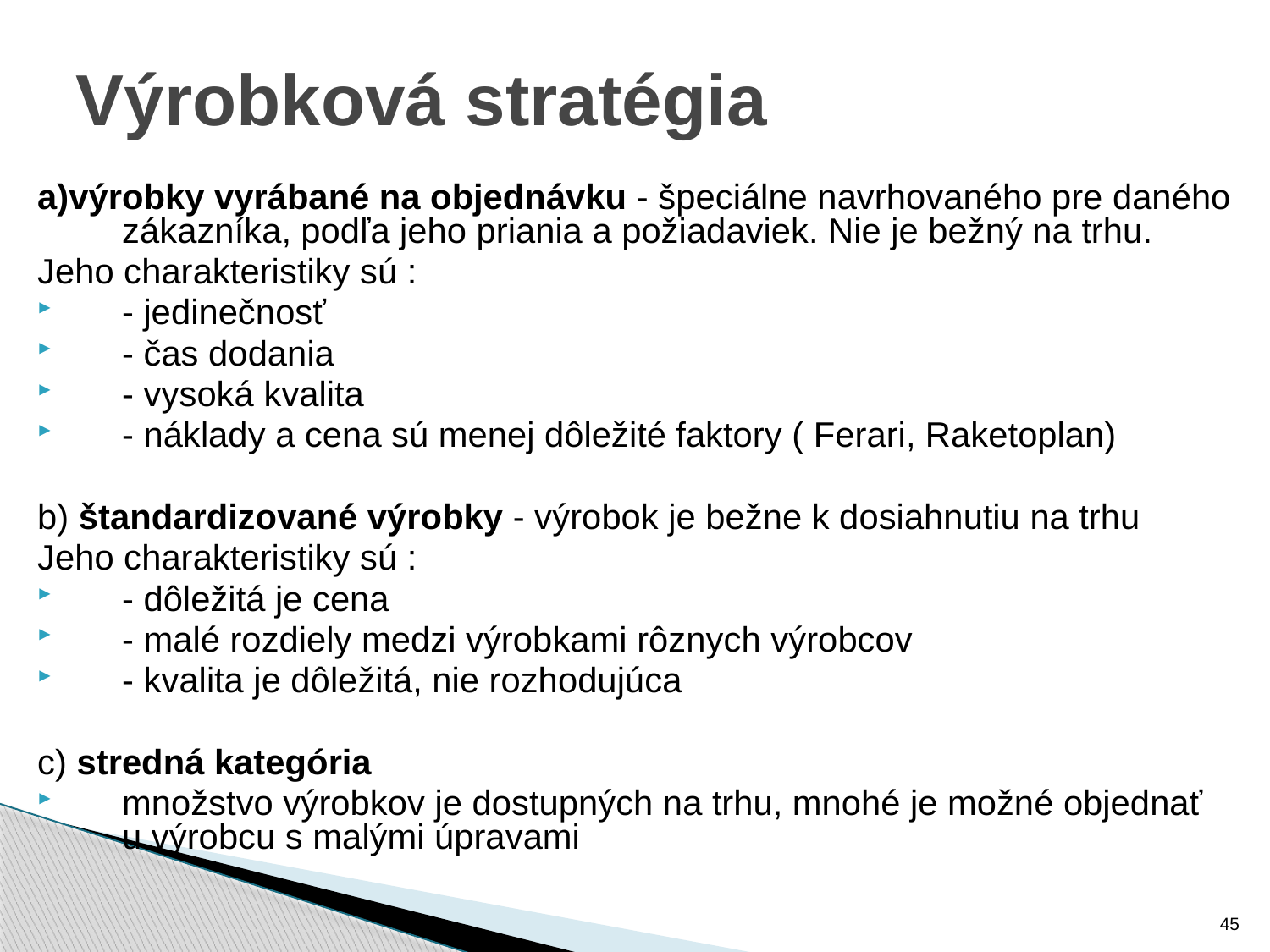

# Výrobková stratégia
a)výrobky vyrábané na objednávku - špeciálne navrhovaného pre daného zákazníka, podľa jeho priania a požiadaviek. Nie je bežný na trhu.
Jeho charakteristiky sú :
- jedinečnosť
- čas dodania
- vysoká kvalita
- náklady a cena sú menej dôležité faktory ( Ferari, Raketoplan)

b) štandardizované výrobky - výrobok je bežne k dosiahnutiu na trhu
Jeho charakteristiky sú :
- dôležitá je cena
- malé rozdiely medzi výrobkami rôznych výrobcov
- kvalita je dôležitá, nie rozhodujúca

c) stredná kategória
množstvo výrobkov je dostupných na trhu, mnohé je možné objednať u výrobcu s malými úpravami

45